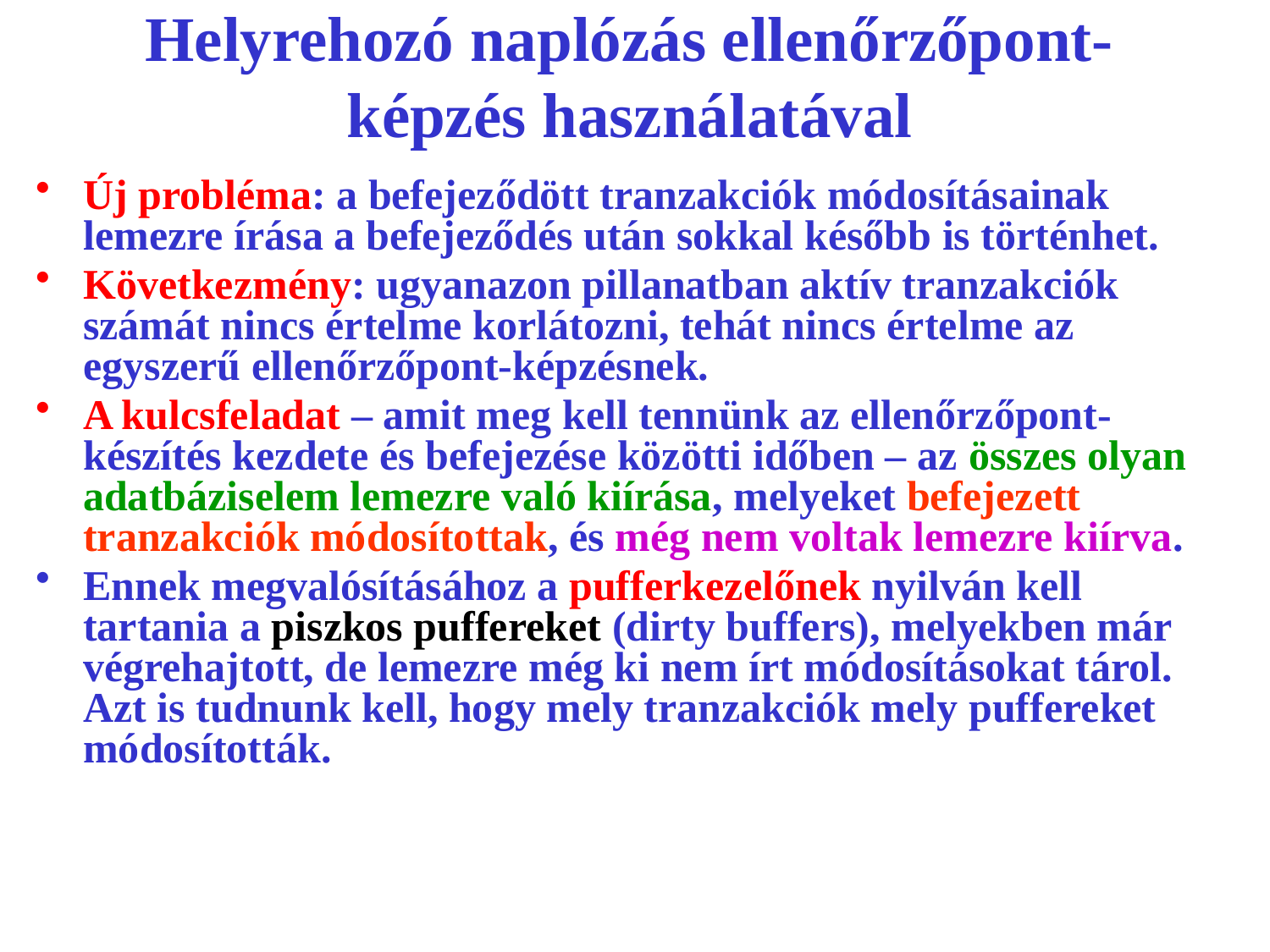

# Helyrehozó naplózás ellenőrzőpont-képzés használatával
Új probléma: a befejeződött tranzakciók módosításainak lemezre írása a befejeződés után sokkal később is történhet.
Következmény: ugyanazon pillanatban aktív tranzakciók számát nincs értelme korlátozni, tehát nincs értelme az egyszerű ellenőrzőpont-képzésnek.
A kulcsfeladat – amit meg kell tennünk az ellenőrzőpont-készítés kezdete és befejezése közötti időben – az összes olyan adatbáziselem lemezre való kiírása, melyeket befejezett tranzakciók módosítottak, és még nem voltak lemezre kiírva.
Ennek megvalósításához a pufferkezelőnek nyilván kell tartania a piszkos puffereket (dirty buffers), melyekben már végrehajtott, de lemezre még ki nem írt módosításokat tárol. Azt is tudnunk kell, hogy mely tranzakciók mely puffereket módosították.